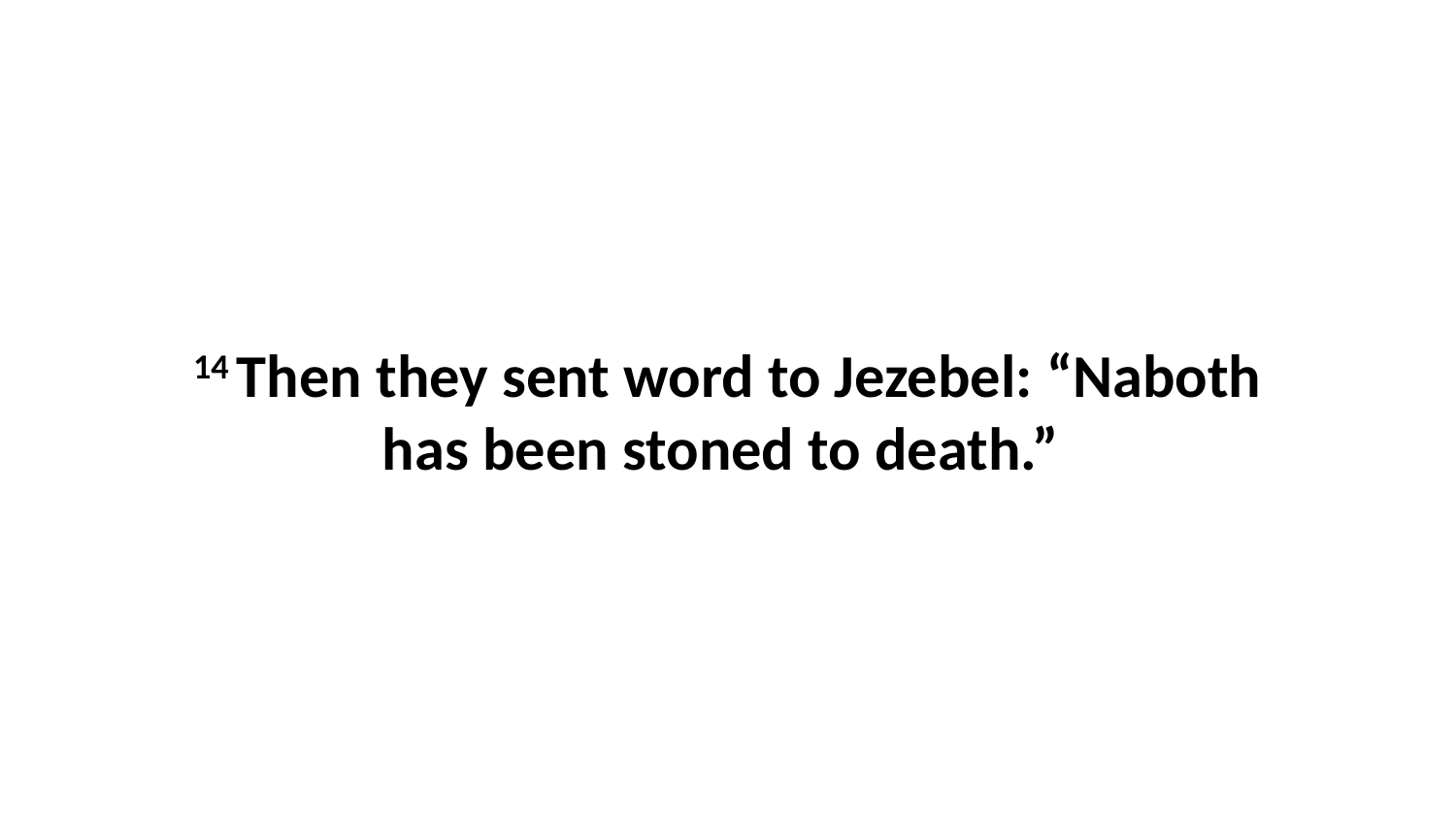

14 Then they sent word to Jezebel: “Naboth has been stoned to death.”